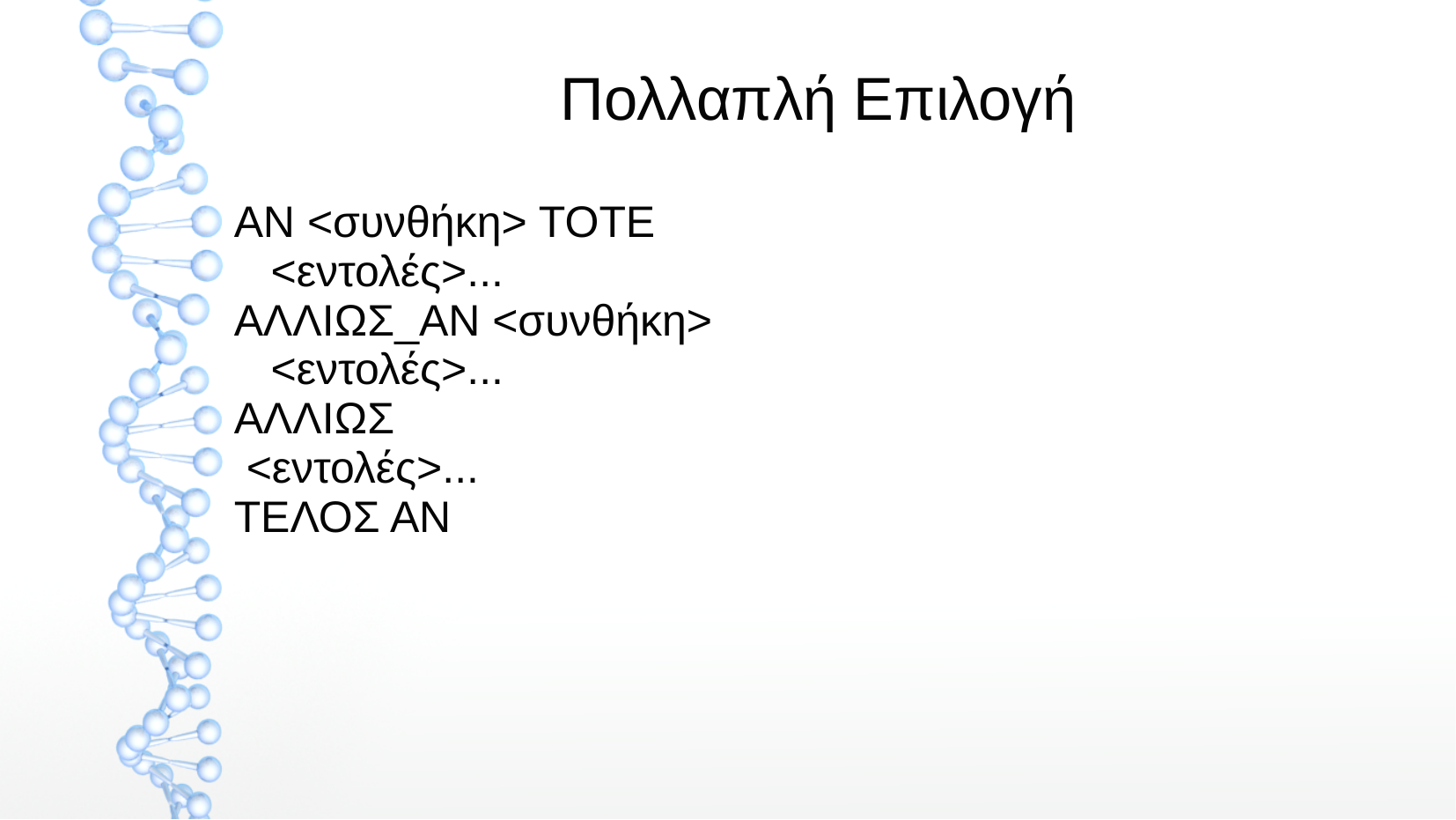

Πολλαπλή Επιλογή
ΑΝ <συνθήκη> ΤΟΤΕ
   <εντολές>...
ΑΛΛΙΩΣ_ΑΝ <συνθήκη>
   <εντολές>...
ΑΛΛΙΩΣ
 <εντολές>...
ΤΕΛΟΣ ΑΝ